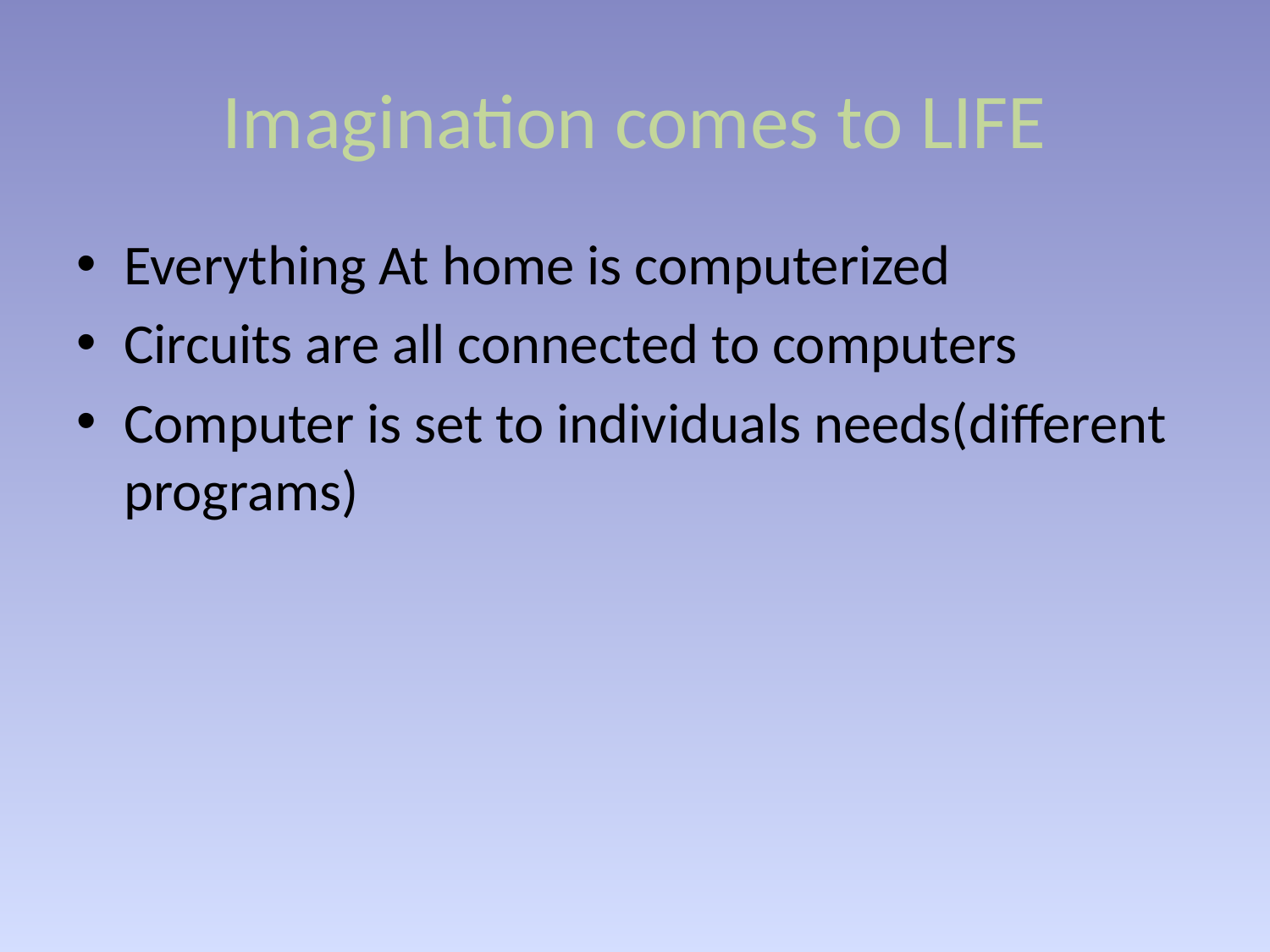

# Imagination comes to LIFE
Everything At home is computerized
Circuits are all connected to computers
Computer is set to individuals needs(different programs)